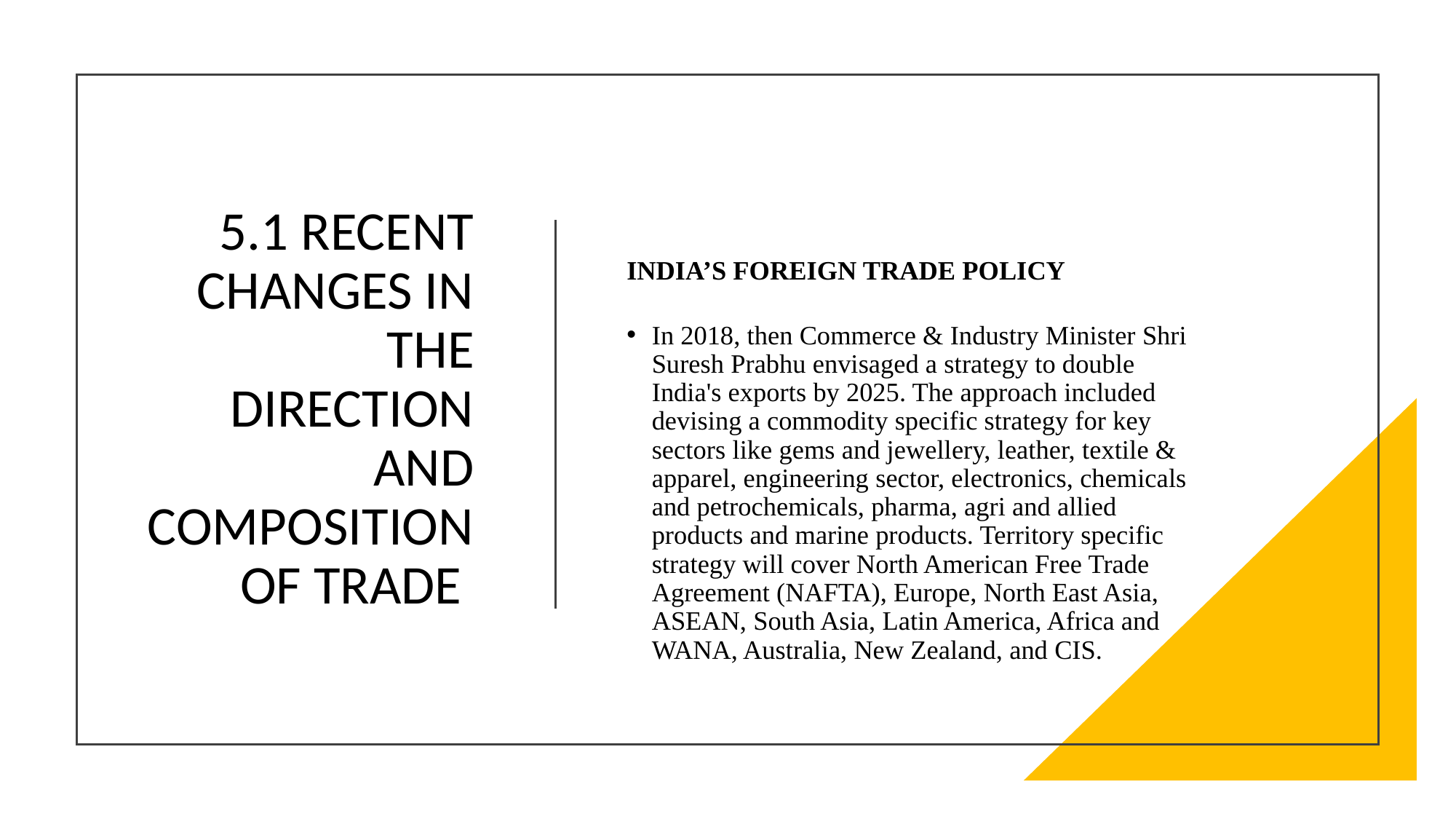

# 5.1 RECENT CHANGES IN THE DIRECTION AND COMPOSITION OF TRADE
INDIA’S FOREIGN TRADE POLICY

In 2018, then Commerce & Industry Minister Shri Suresh Prabhu envisaged a strategy to double India's exports by 2025. The approach included devising a commodity specific strategy for key sectors like gems and jewellery, leather, textile & apparel, engineering sector, electronics, chemicals and petrochemicals, pharma, agri and allied products and marine products. Territory specific strategy will cover North American Free Trade Agreement (NAFTA), Europe, North East Asia, ASEAN, South Asia, Latin America, Africa and WANA, Australia, New Zealand, and CIS.